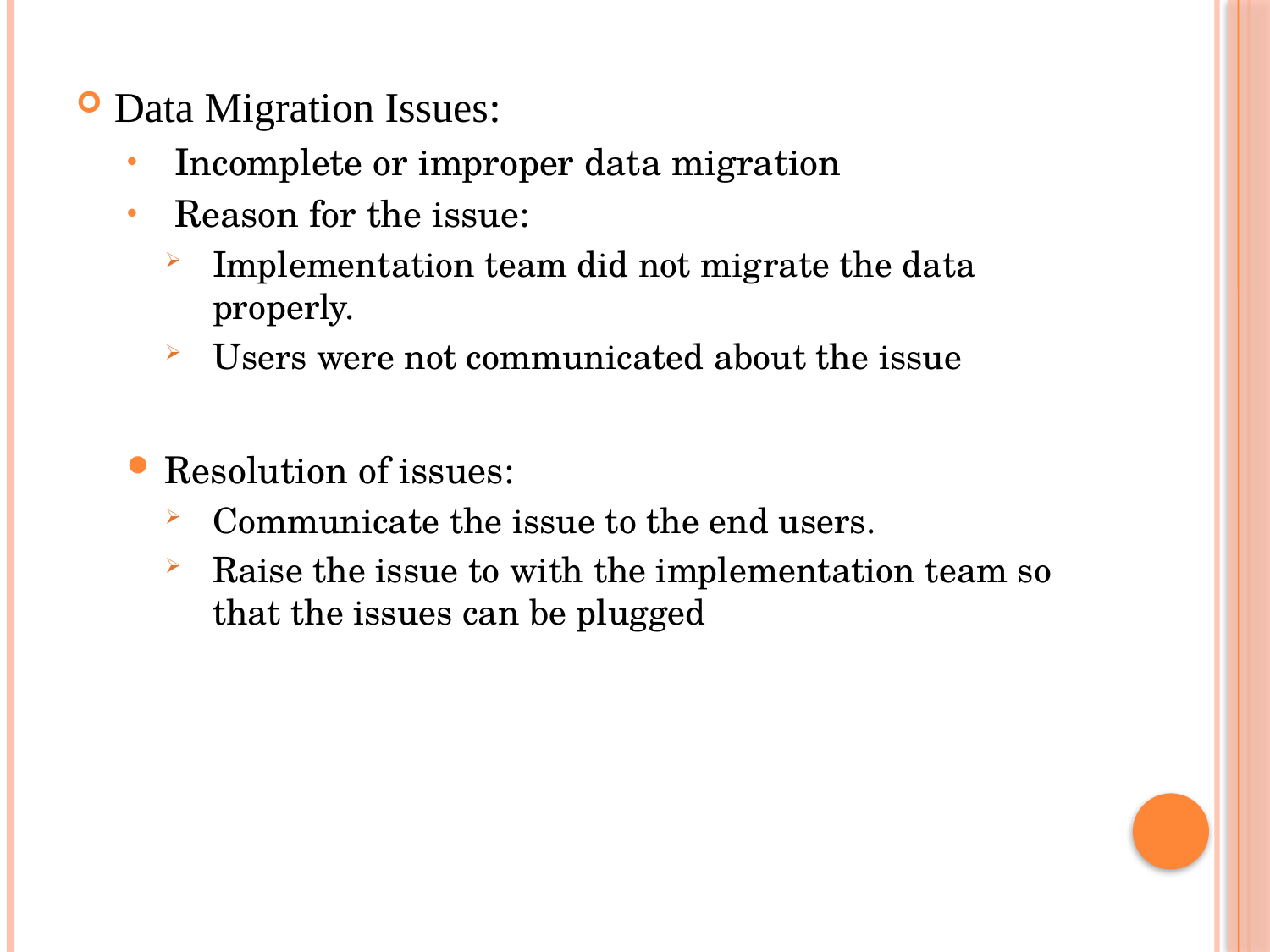

#
Data Migration Issues:
Incomplete or improper data migration
Reason for the issue:
Implementation team did not migrate the data properly.
Users were not communicated about the issue

Resolution of issues:
Communicate the issue to the end users.
Raise the issue to with the implementation team so that the issues can be plugged